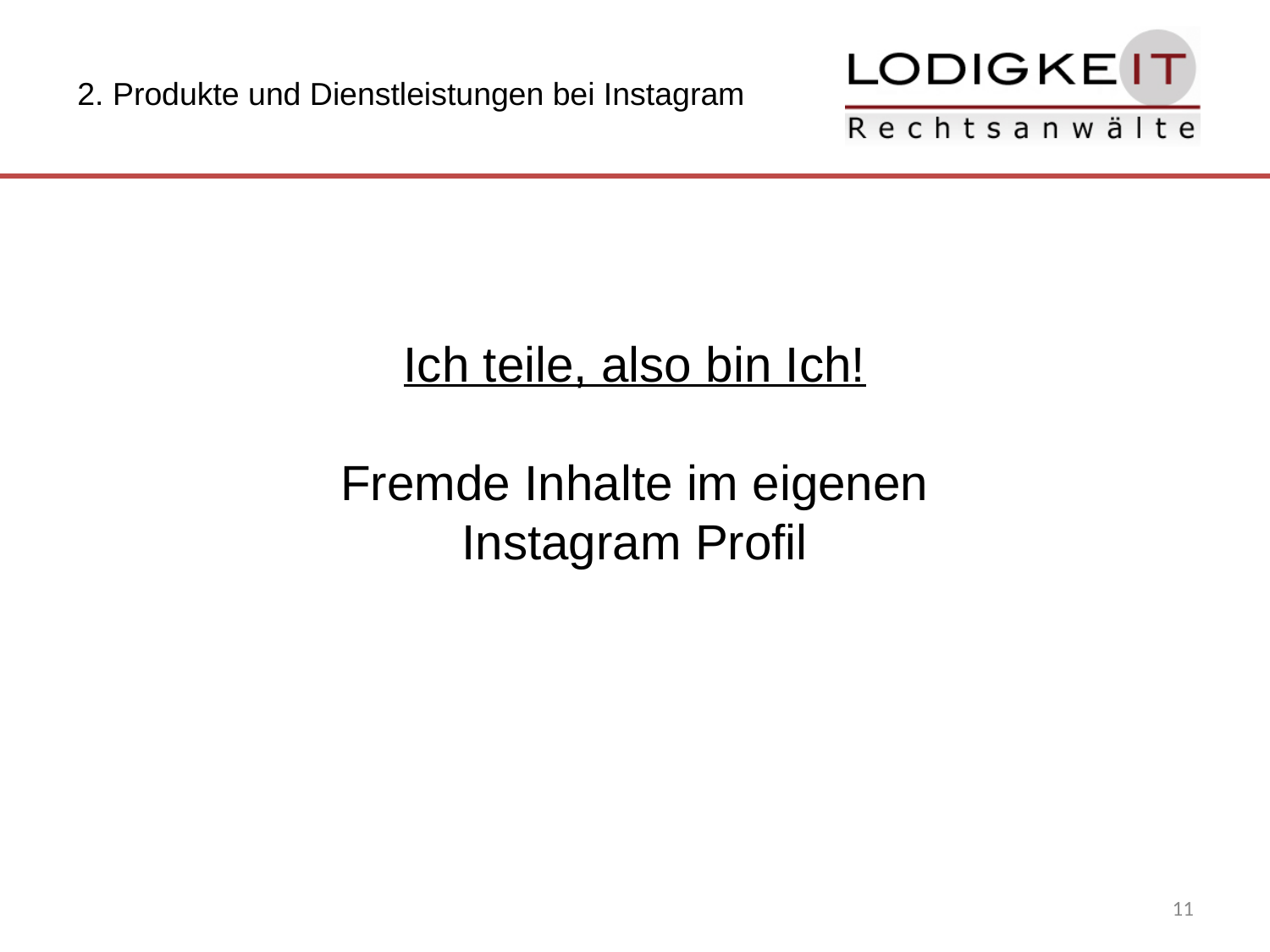

2. Produkte und Dienstleistungen bei Instagram
Ich teile, also bin Ich!

Fremde Inhalte im eigenen Instagram Profil

11